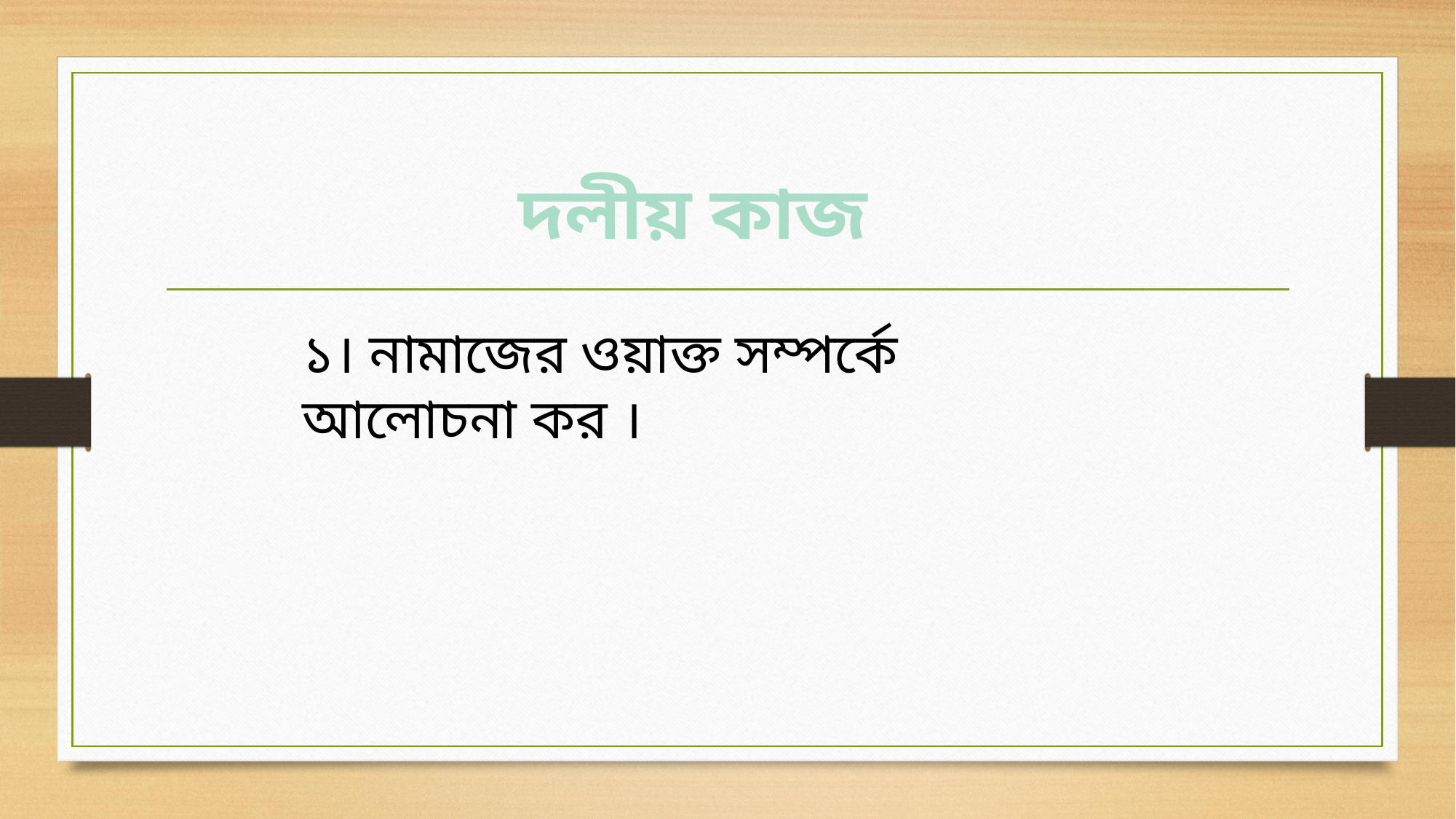

দলীয় কাজ

১। নামাজের ওয়াক্ত সম্পর্কে আলোচনা কর ।